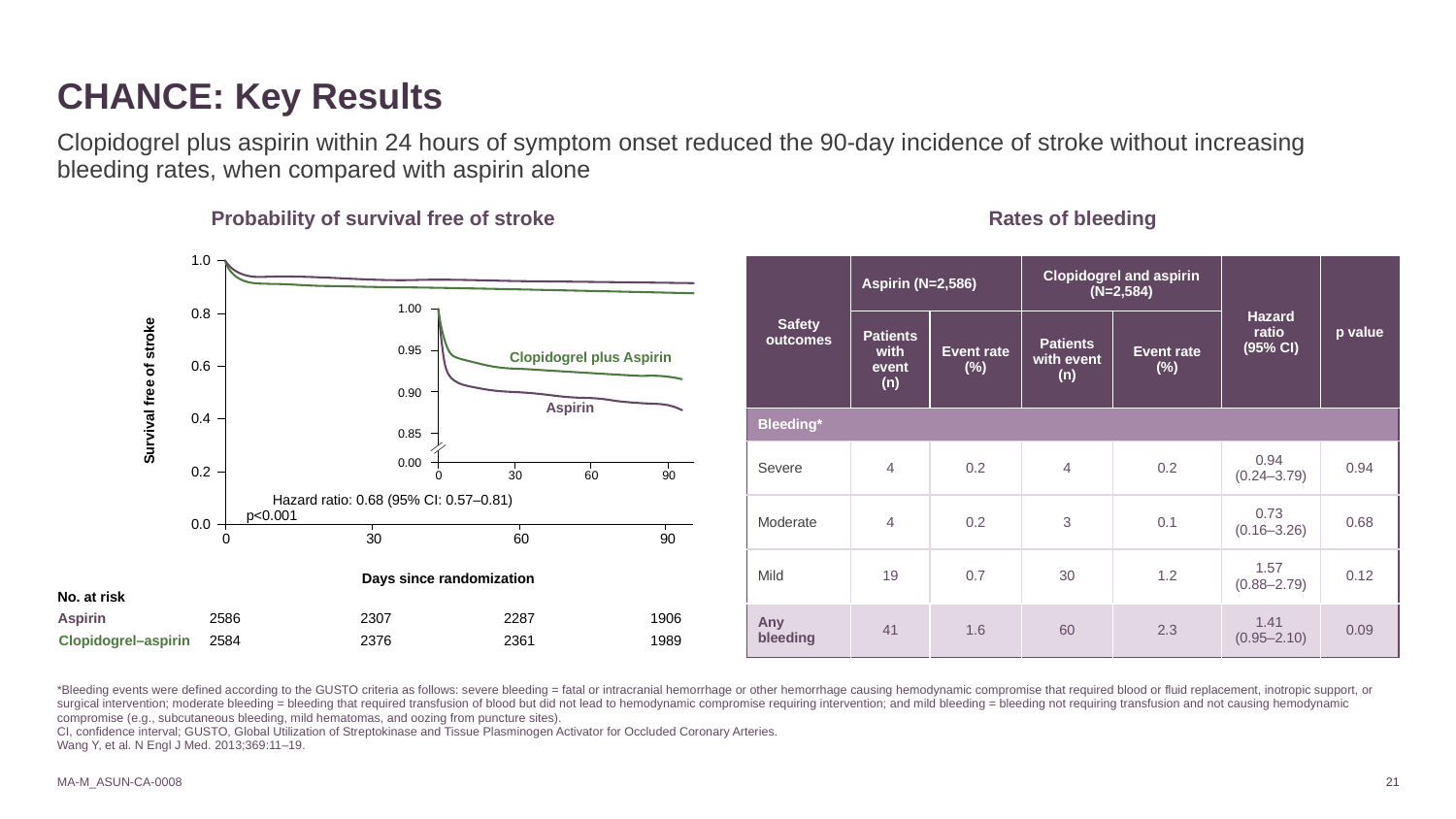

# CHANCE: Key Results
Clopidogrel plus aspirin within 24 hours of symptom onset reduced the 90-day incidence of stroke without increasing bleeding rates, when compared with aspirin alone

Probability of survival free of stroke
Rates of bleeding
1.0

1.00
0.8

0.95
Clopidogrel plus Aspirin

0.6

0.90
Survival free of stroke
Aspirin

0.4

0.85

0.00
0.2
0
30
60
90

Hazard ratio: 0.68 (95% CI: 0.57–0.81)
p<0.001
0.0
0
30
60
90

Days since randomization
| Safety outcomes | Aspirin (N=2,586) |  | Clopidogrel and aspirin (N=2,584) |  | Hazard ratio (95% CI) | p value |
| --- | --- | --- | --- | --- | --- | --- |
|  | Patients with event (n) | Event rate (%) | Patients with event (n) | Event rate (%) |  |  |
| Bleeding\* |  |  |  |  |  |  |
| Severe | 4 | 0.2 | 4 | 0.2 | 0.94 (0.24–3.79) | 0.94 |
| Moderate | 4 | 0.2 | 3 | 0.1 | 0.73 (0.16–3.26) | 0.68 |
| Mild | 19 | 0.7 | 30 | 1.2 | 1.57 (0.88–2.79) | 0.12 |
| Any bleeding | 41 | 1.6 | 60 | 2.3 | 1.41 (0.95–2.10) | 0.09 |
No. at risk
Aspirin
2586
2307
2287
1906
Clopidogrel–aspirin
2584
2376
1989
2361
*Bleeding events were defined according to the GUSTO criteria as follows: severe bleeding = fatal or intracranial hemorrhage or other hemorrhage causing hemodynamic compromise that required blood or fluid replacement, inotropic support, or surgical intervention; moderate bleeding = bleeding that required transfusion of blood but did not lead to hemodynamic compromise requiring intervention; and mild bleeding = bleeding not requiring transfusion and not causing hemodynamic compromise (e.g., subcutaneous bleeding, mild hematomas, and oozing from puncture sites).
CI, confidence interval; GUSTO, Global Utilization of Streptokinase and Tissue Plasminogen Activator for Occluded Coronary Arteries.
Wang Y, et al. N Engl J Med. 2013;369:11–19.